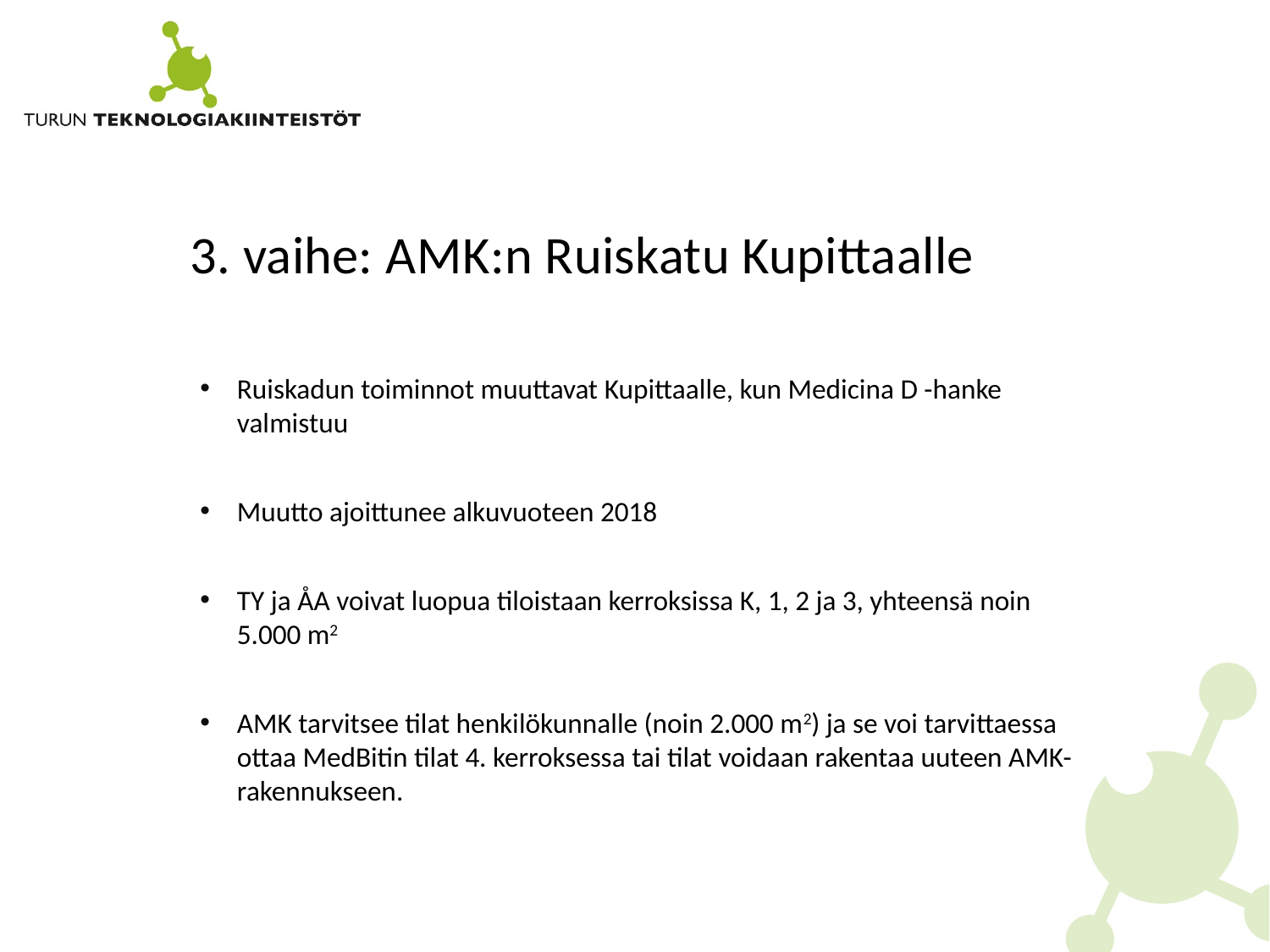

# 3. vaihe: AMK:n Ruiskatu Kupittaalle
Ruiskadun toiminnot muuttavat Kupittaalle, kun Medicina D -hanke valmistuu

Muutto ajoittunee alkuvuoteen 2018

TY ja ÅA voivat luopua tiloistaan kerroksissa K, 1, 2 ja 3, yhteensä noin 5.000 m2

AMK tarvitsee tilat henkilökunnalle (noin 2.000 m2) ja se voi tarvittaessa ottaa MedBitin tilat 4. kerroksessa tai tilat voidaan rakentaa uuteen AMK-rakennukseen.

Aihe/Esittäjä
11.6.2014
9